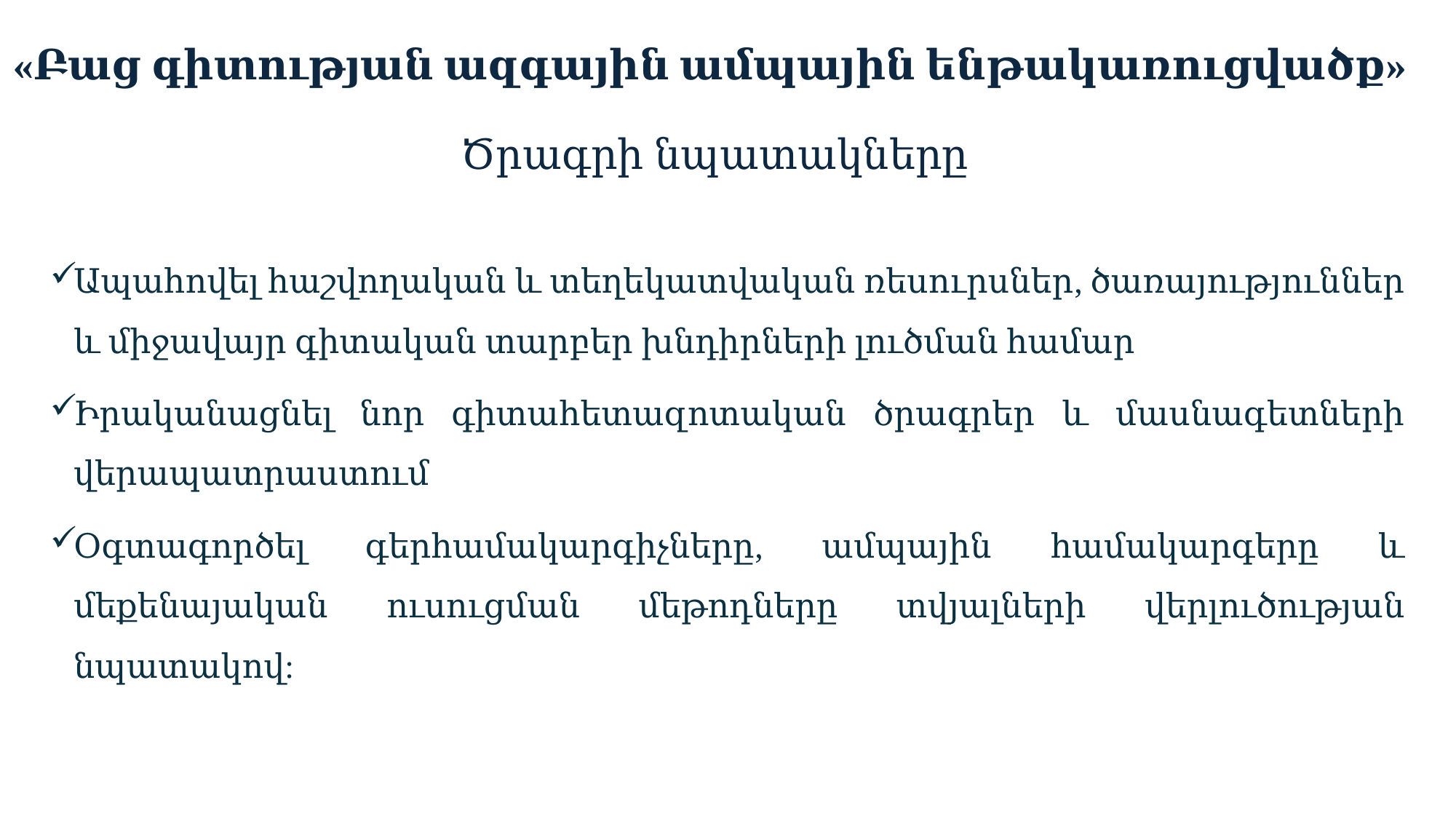

# «Բաց գիտության ազգային ամպային ենթակառուցվածք» Ծրագրի նպատակները
Ապահովել հաշվողական և տեղեկատվական ռեսուրսներ, ծառայություններ և միջավայր գիտական տարբեր խնդիրների լուծման համար
Իրականացնել նոր գիտահետազոտական ծրագրեր և մասնագետների վերապատրաստում
Օգտագործել գերհամակարգիչները, ամպային համակարգերը և մեքենայական ուսուցման մեթոդները տվյալների վերլուծության նպատակով: